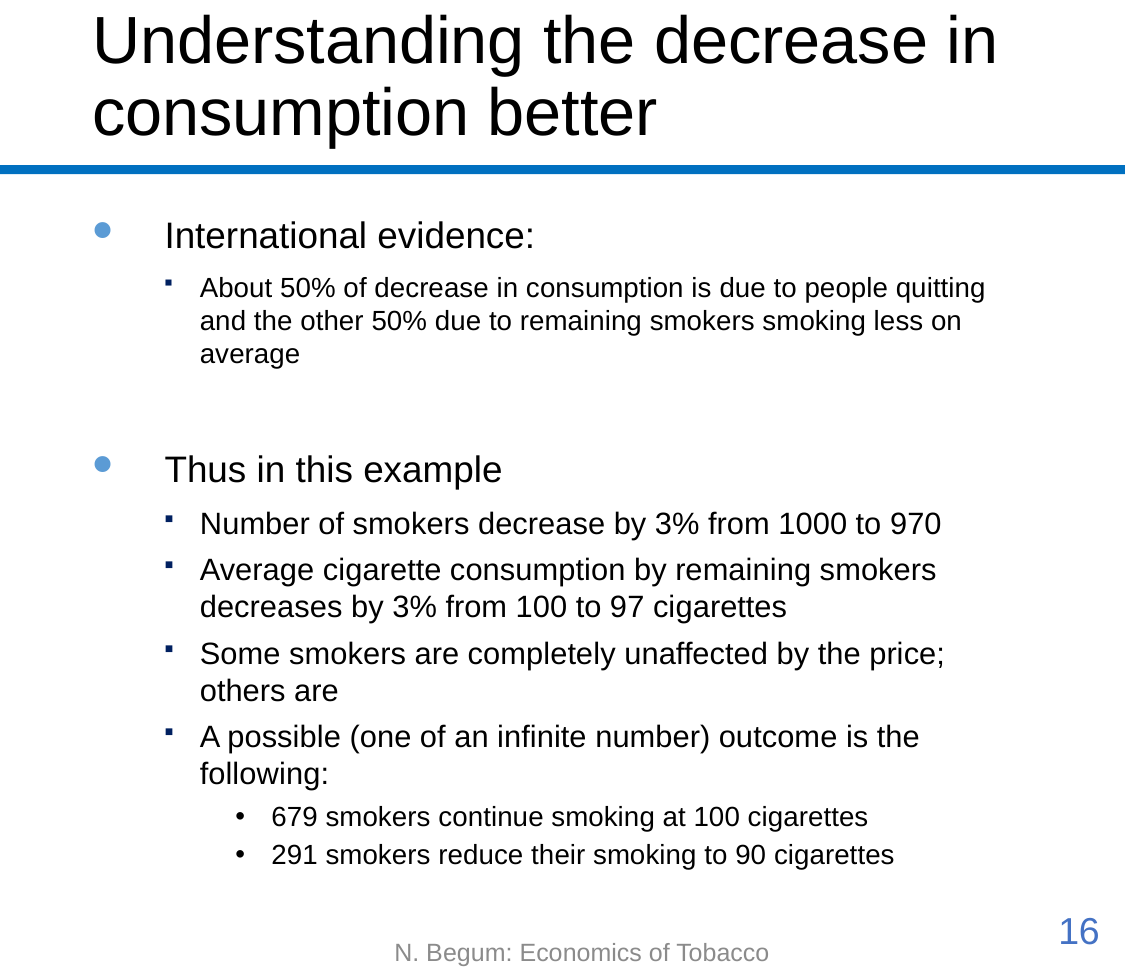

# Understanding the decrease in consumption better
International evidence:
About 50% of decrease in consumption is due to people quitting and the other 50% due to remaining smokers smoking less on average

Thus in this example
Number of smokers decrease by 3% from 1000 to 970
Average cigarette consumption by remaining smokers decreases by 3% from 100 to 97 cigarettes
Some smokers are completely unaffected by the price; others are
A possible (one of an infinite number) outcome is the following:
679 smokers continue smoking at 100 cigarettes
291 smokers reduce their smoking to 90 cigarettes

16
N. Begum: Economics of Tobacco